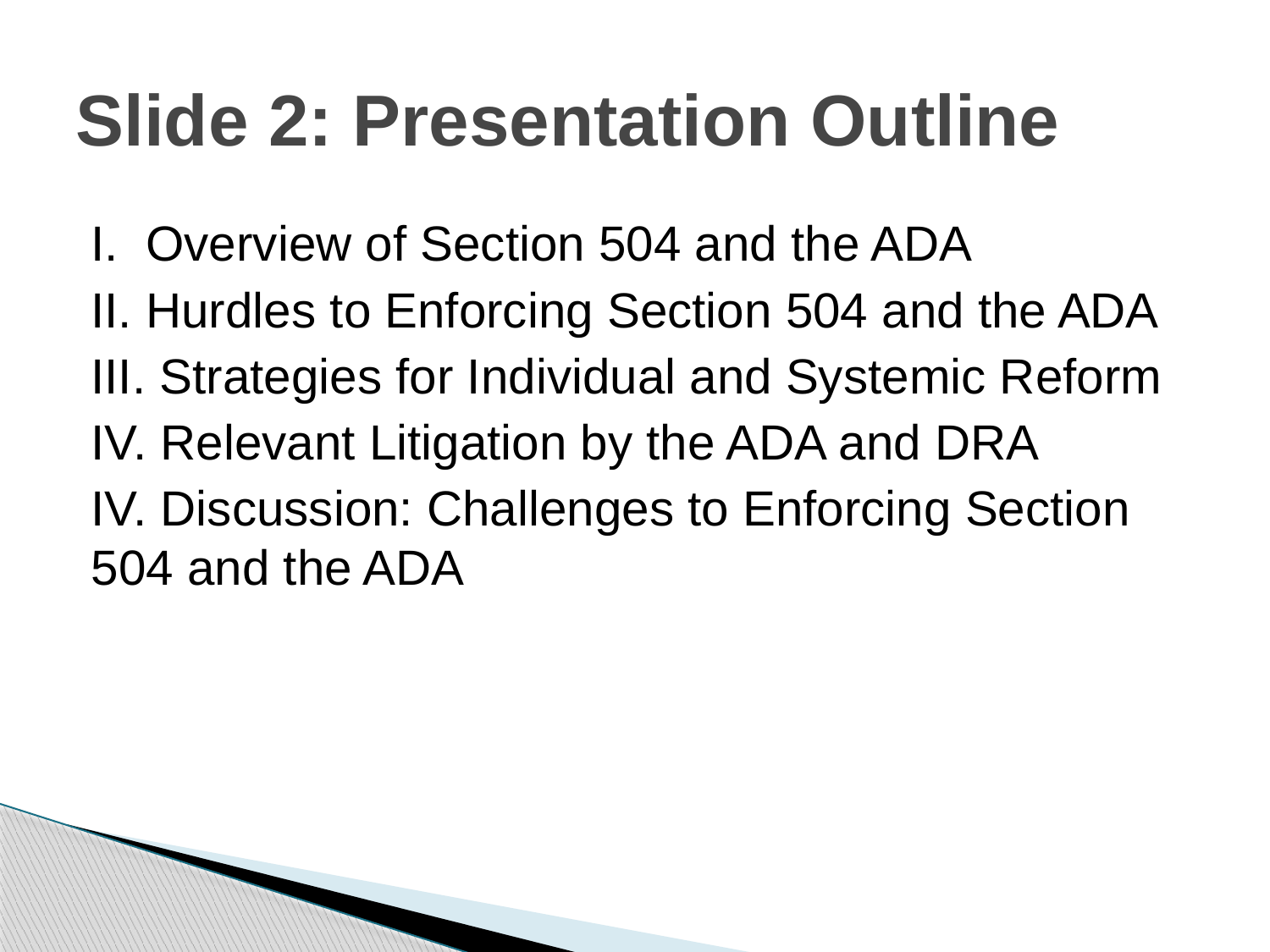

# Slide 2: Presentation Outline
I.  Overview of Section 504 and the ADA
II. Hurdles to Enforcing Section 504 and the ADA
III. Strategies for Individual and Systemic Reform
IV. Relevant Litigation by the ADA and DRA
IV. Discussion: Challenges to Enforcing Section 504 and the ADA